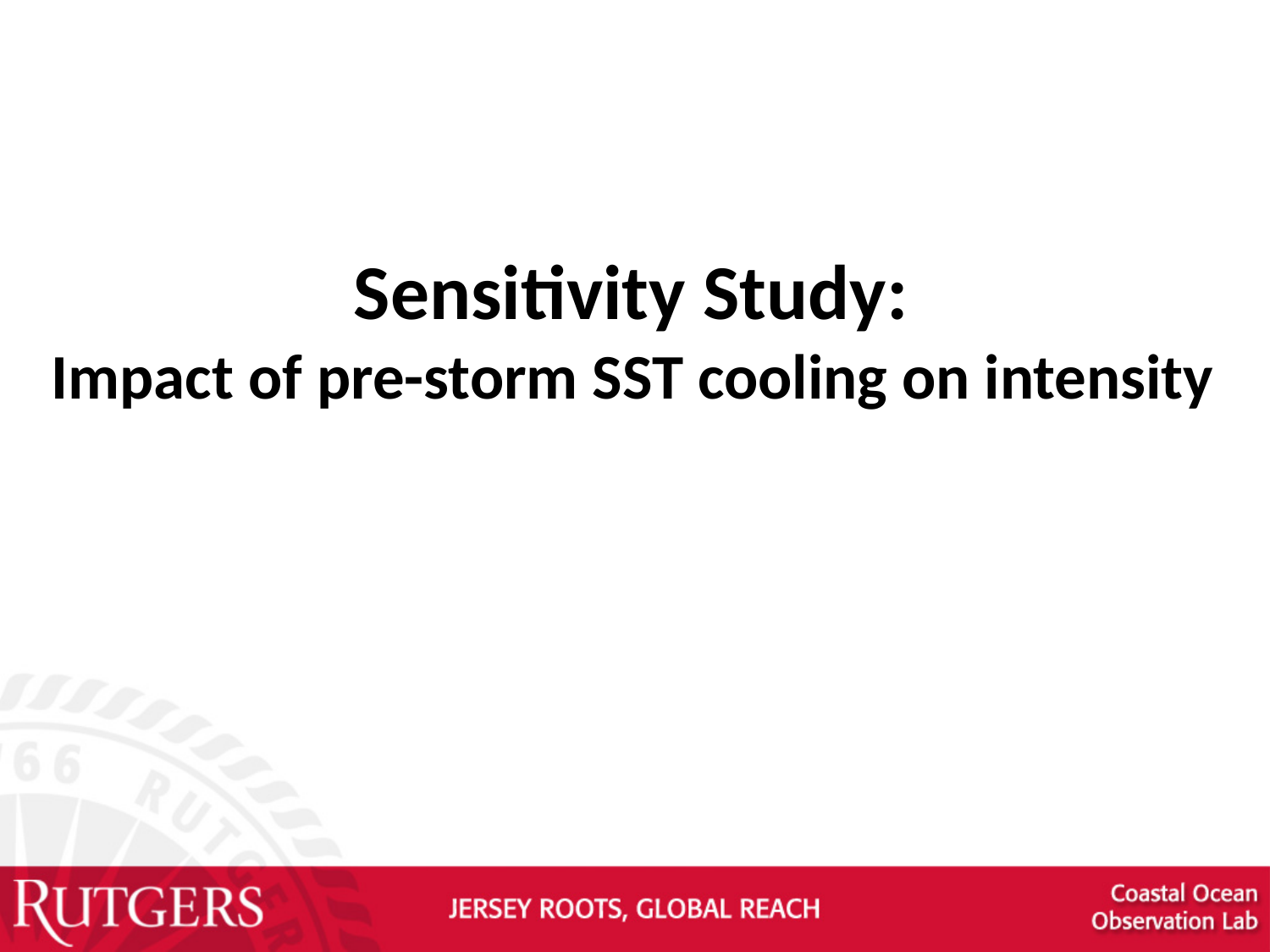

# Sensitivity Study: Impact of pre-storm SST cooling on intensity